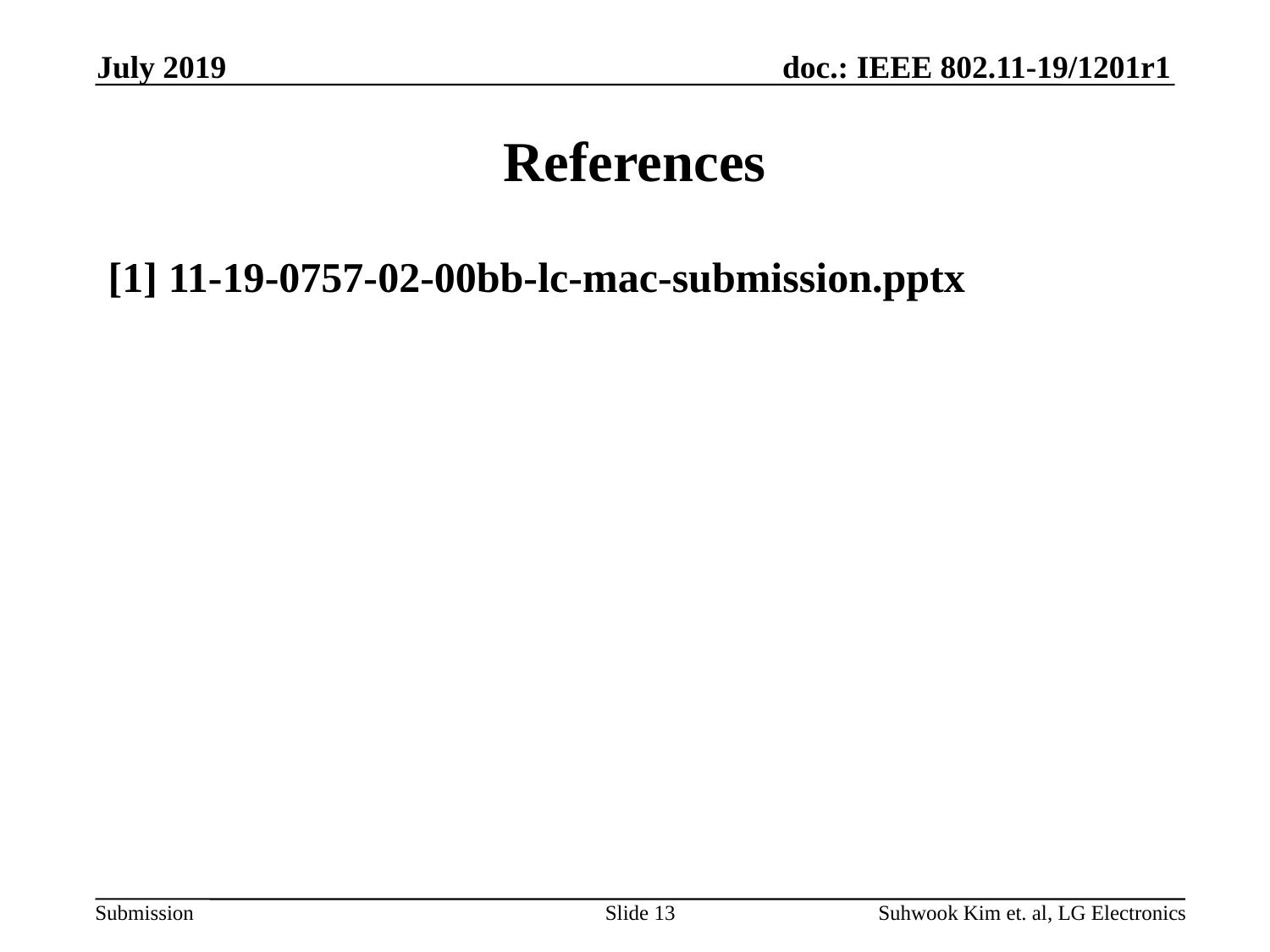

July 2019
# References
[1] 11-19-0757-02-00bb-lc-mac-submission.pptx
Slide 13
Suhwook Kim et. al, LG Electronics